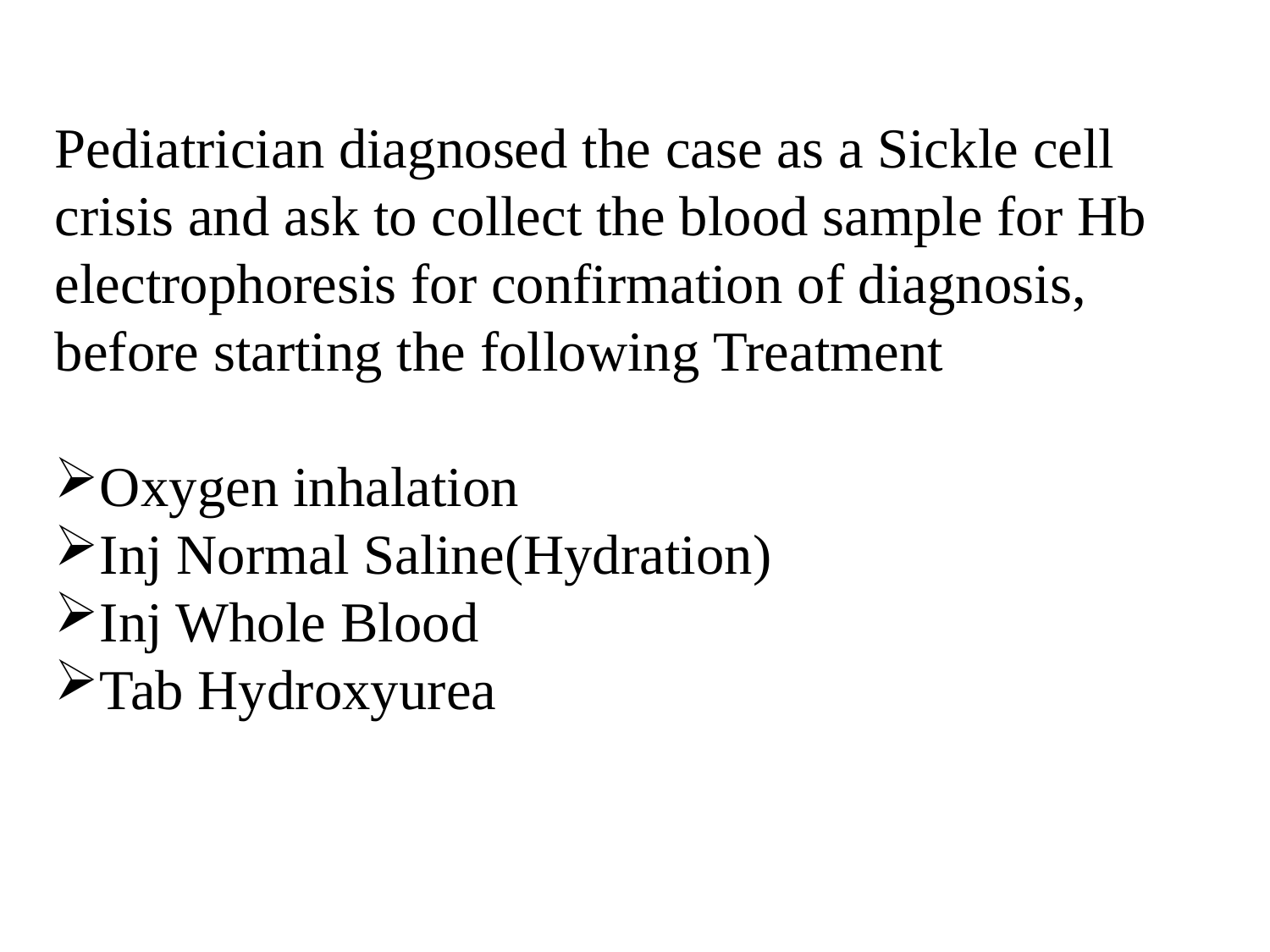

Pediatrician diagnosed the case as a Sickle cell crisis and ask to collect the blood sample for Hb electrophoresis for confirmation of diagnosis, before starting the following Treatment

Oxygen inhalation
Inj Normal Saline(Hydration)
Inj Whole Blood
Tab Hydroxyurea